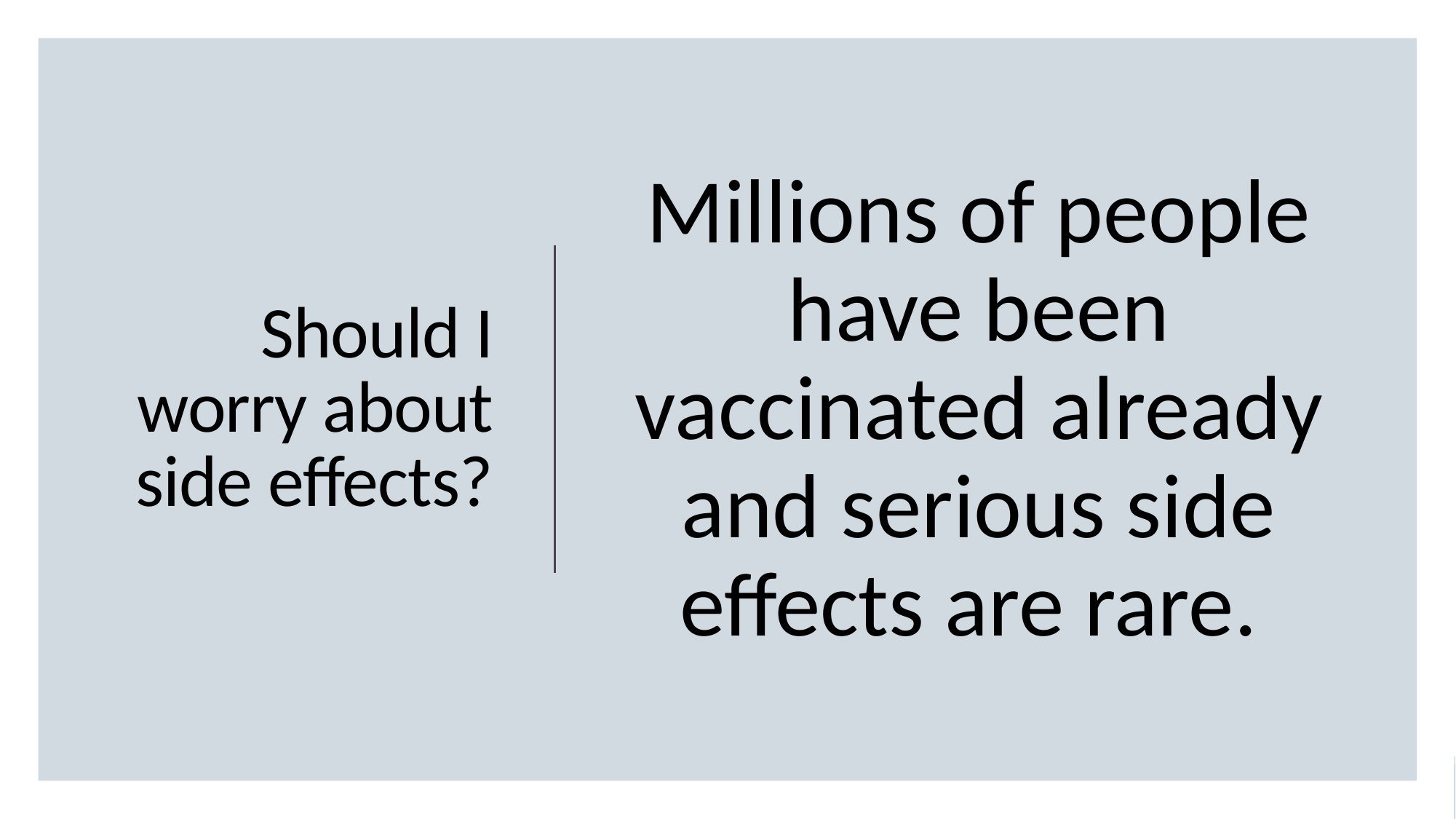

Millions of people have been vaccinated already and serious side effects are rare.
# Should I worry about side effects?